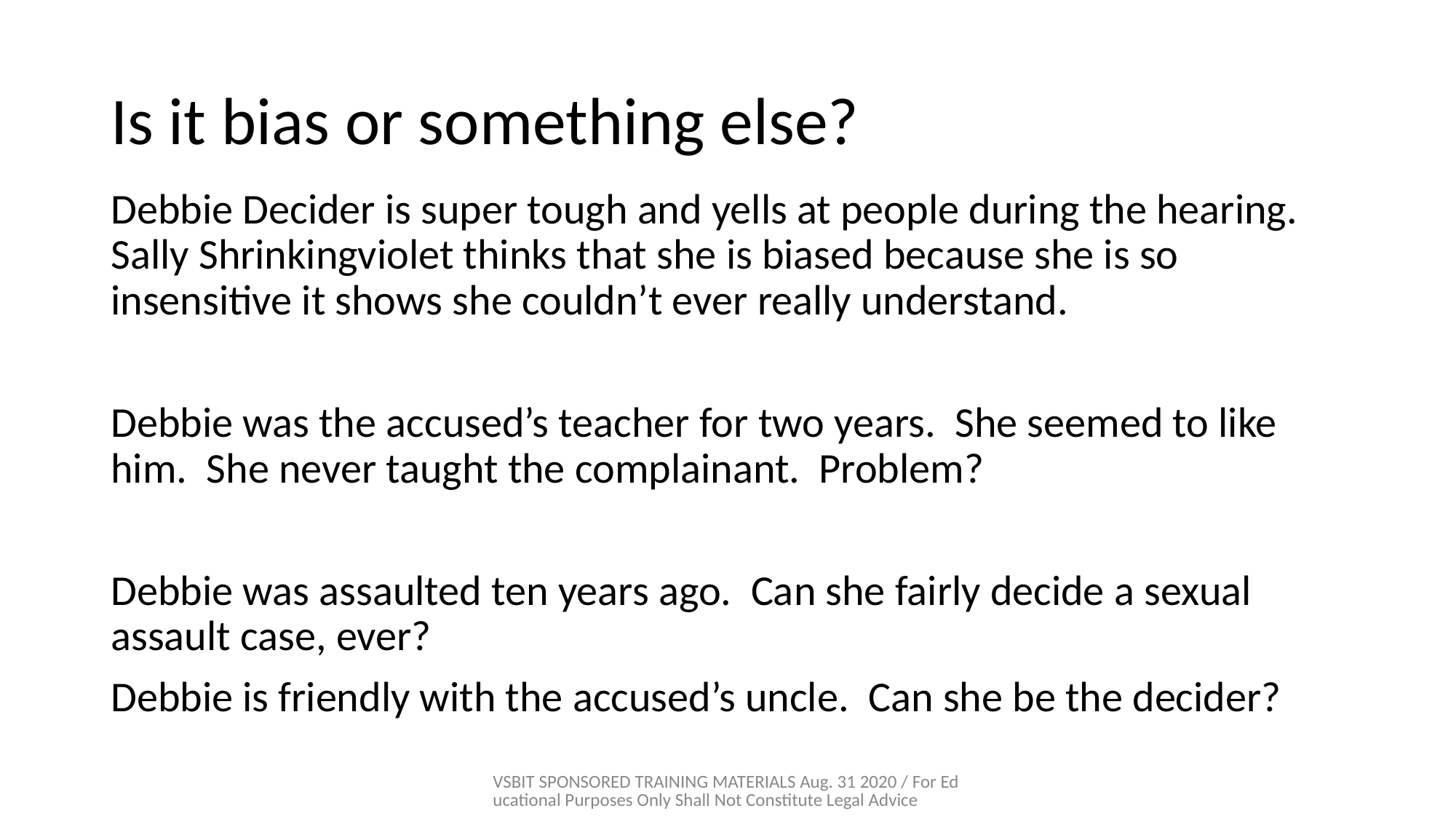

# Is it bias or something else?
Debbie Decider is super tough and yells at people during the hearing.  Sally Shrinkingviolet thinks that she is biased because she is so insensitive it shows she couldn’t ever really understand.

Debbie was the accused’s teacher for two years.  She seemed to like him.  She never taught the complainant.  Problem?

Debbie was assaulted ten years ago.  Can she fairly decide a sexual assault case, ever?
Debbie is friendly with the accused’s uncle.  Can she be the decider?

VSBIT SPONSORED TRAINING MATERIALS Aug. 31 2020 / For Educational Purposes Only Shall Not Constitute Legal Advice